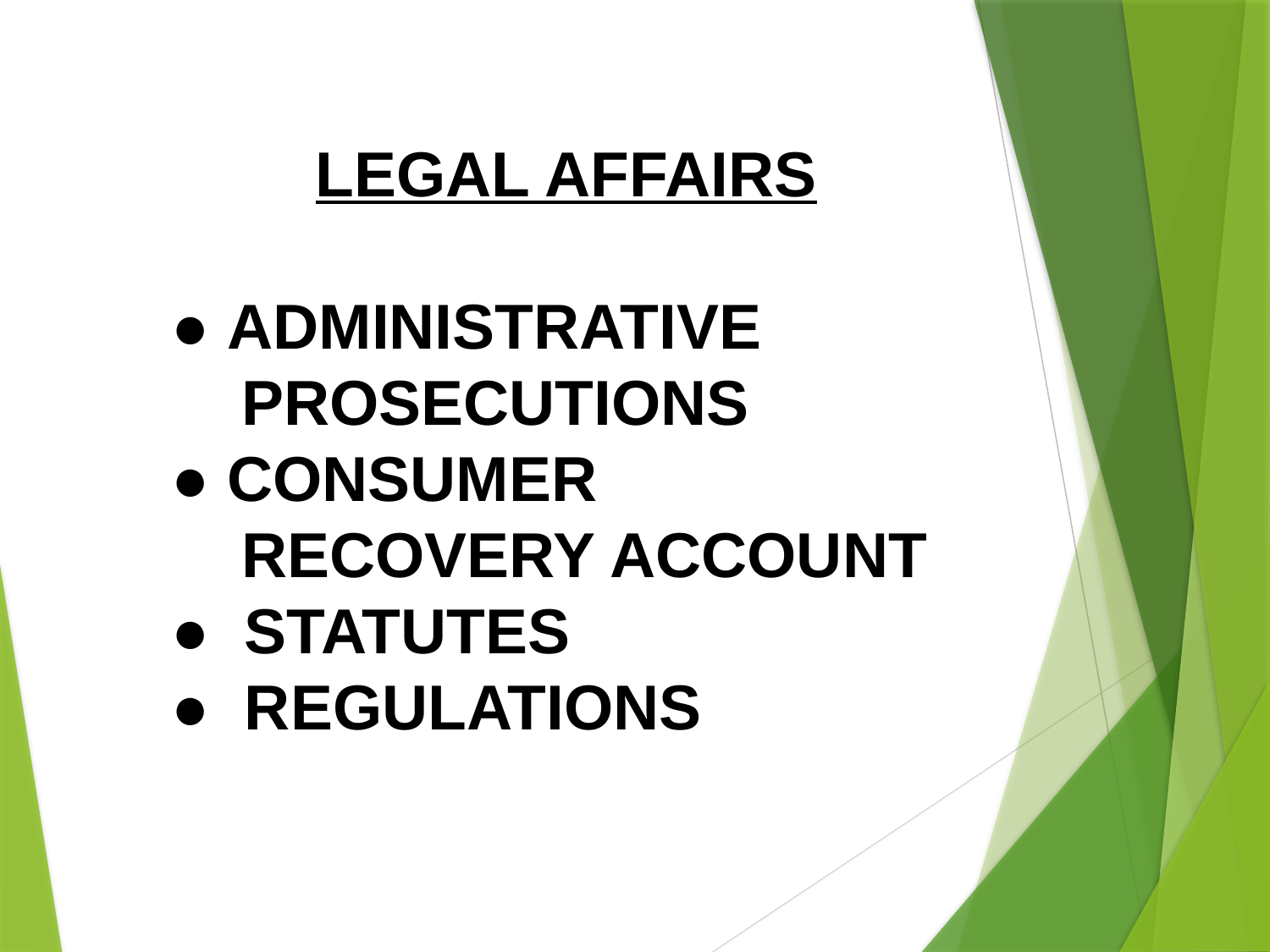

Legal affairs

● Administrative
    Prosecutions
● Consumer
    recovery account
●  Statutes
●  Regulations